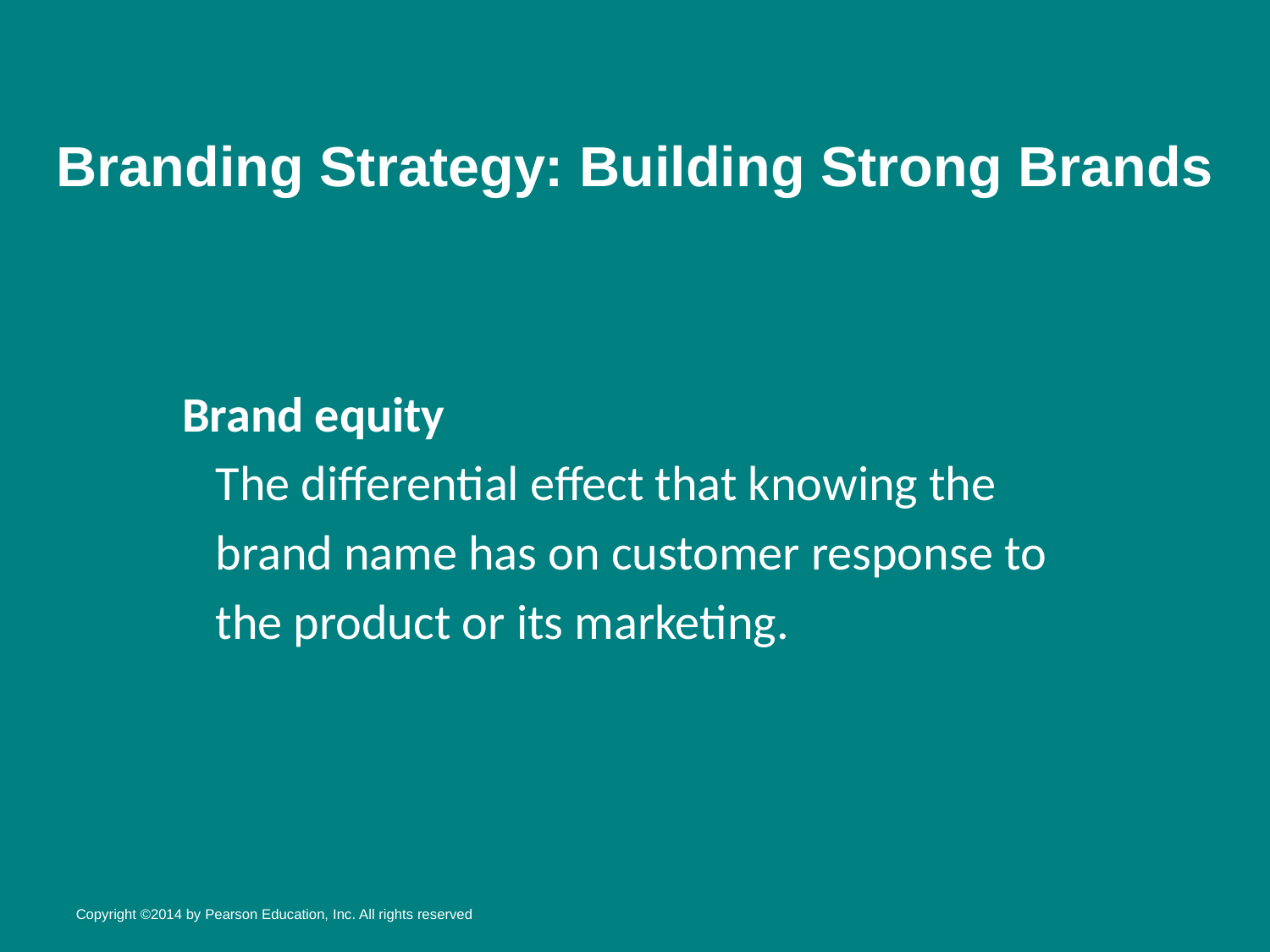

# Branding Strategy: Building Strong Brands

Brand equity
   The differential effect that knowing the
   brand name has on customer response to
   the product or its marketing.
Copyright ©2014 by Pearson Education, Inc. All rights reserved